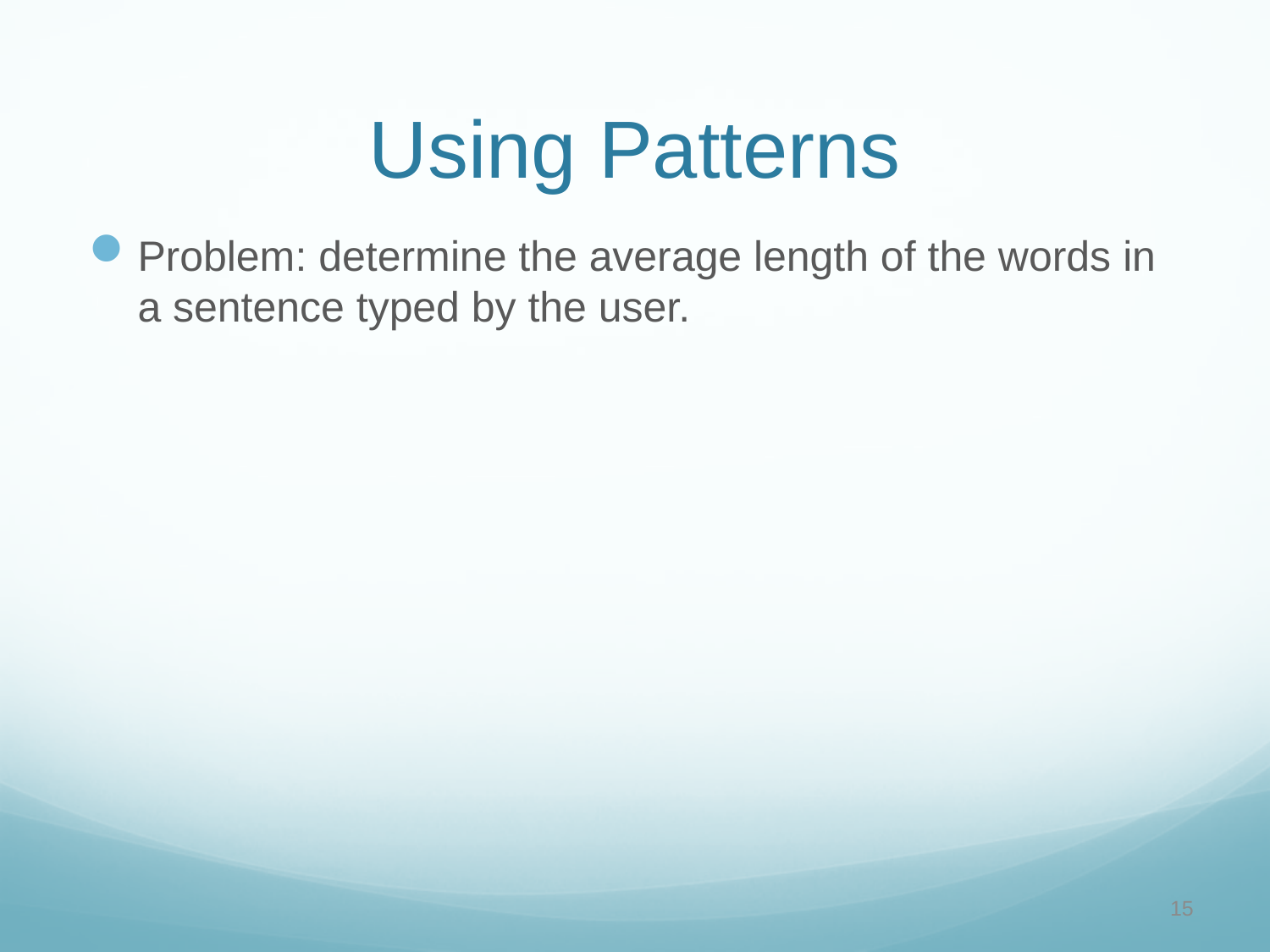

# Using Patterns
Problem: determine the average length of the words in a sentence typed by the user.
15